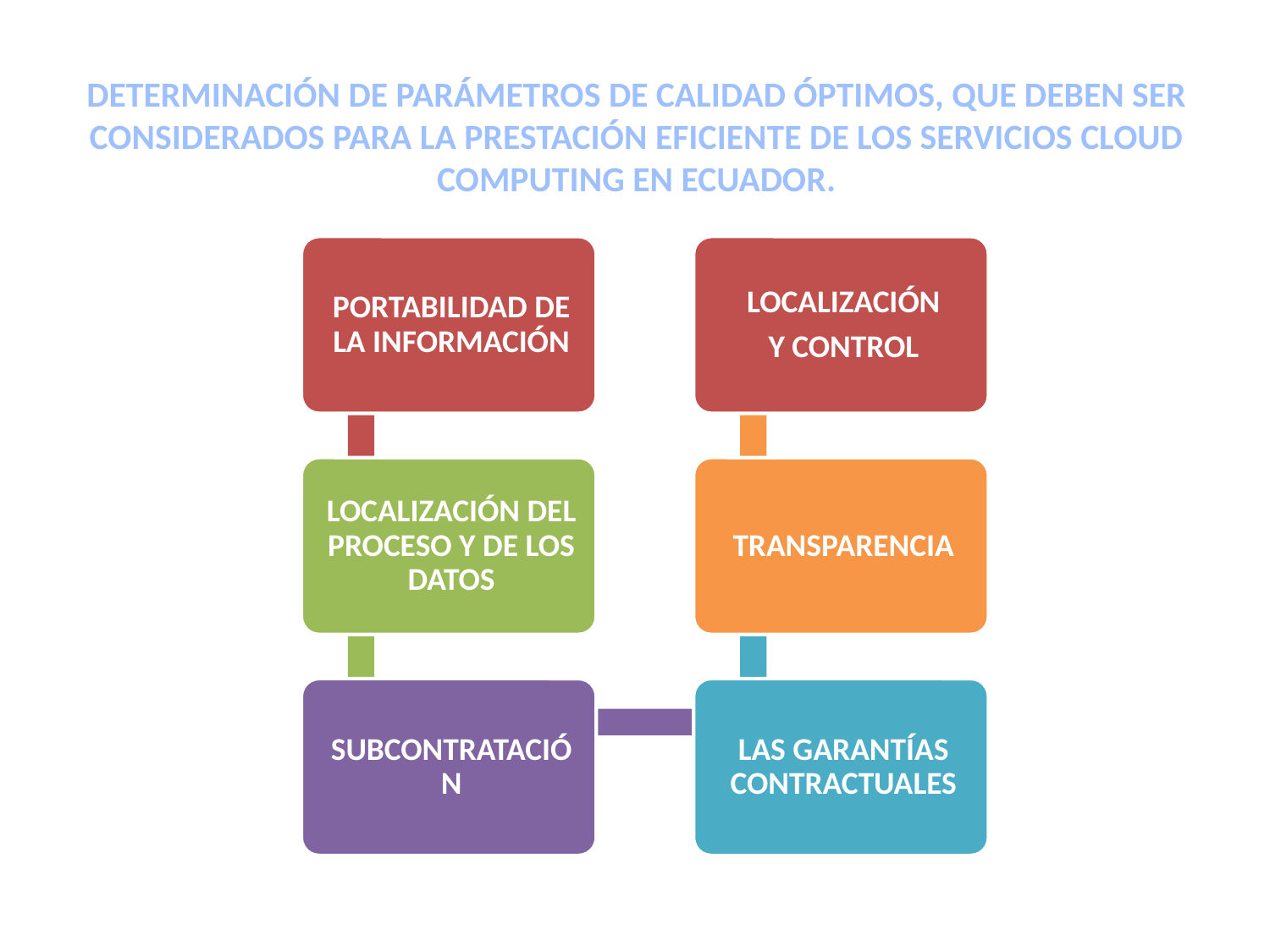

# DETERMINACIÓN DE PARÁMETROS DE CALIDAD ÓPTIMOS, QUE DEBEN SER CONSIDERADOS PARA LA PRESTACIÓN EFICIENTE DE LOS SERVICIOS CLOUD COMPUTING EN ECUADOR.
PORTABILIDAD DE LA INFORMACIÓN
LOCALIZACIÓN DEL PROCESO Y DE LOS DATOS
SUBCONTRATACIÓN
LAS GARANTÍAS CONTRACTUALES
TRANSPARENCIA
LOCALIZACIÓN
Y CONTROL